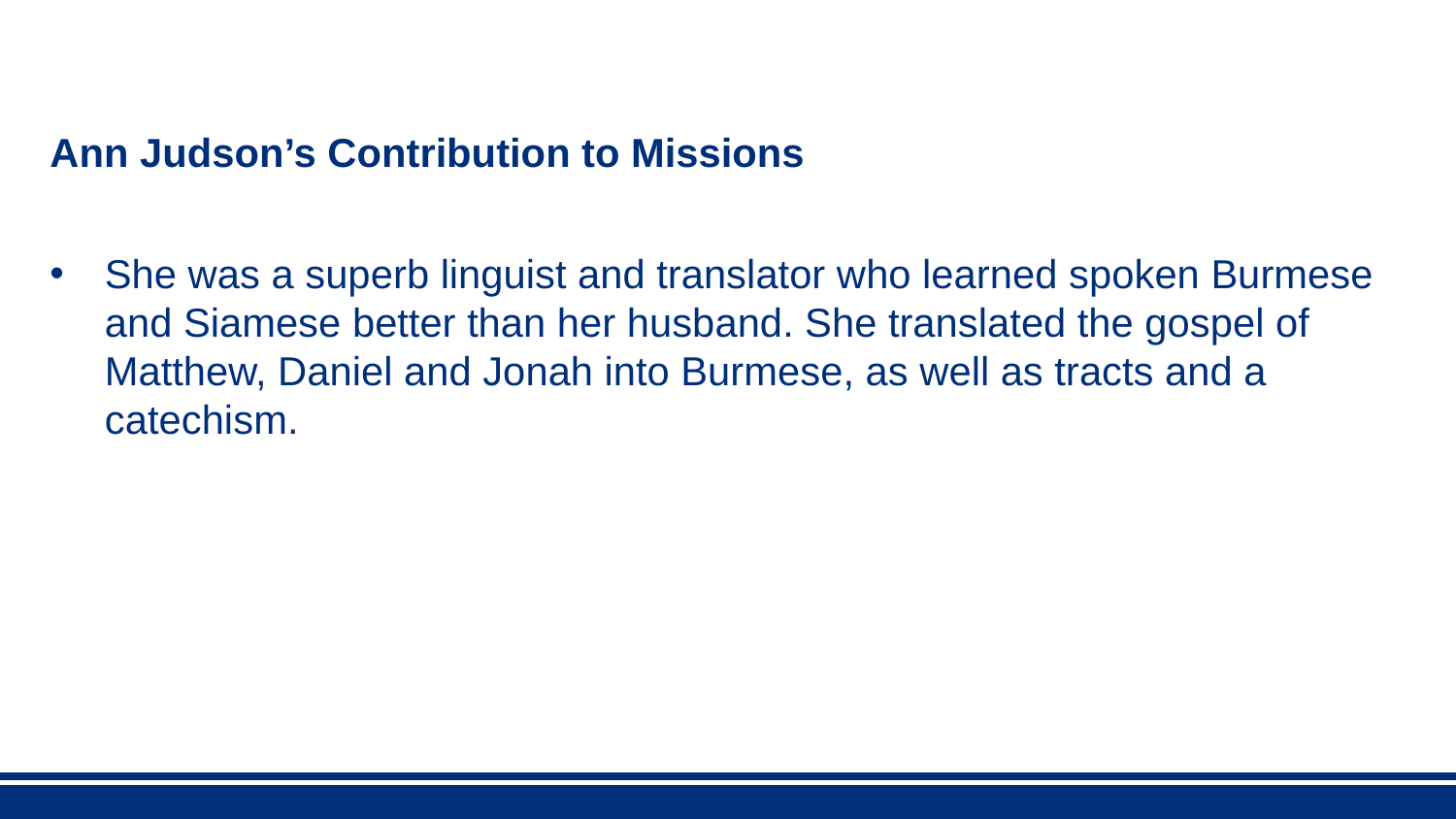

Ann Judson’s Contribution to Missions

She was a superb linguist and translator who learned spoken Burmese and Siamese better than her husband. She translated the gospel of Matthew, Daniel and Jonah into Burmese, as well as tracts and a catechism.